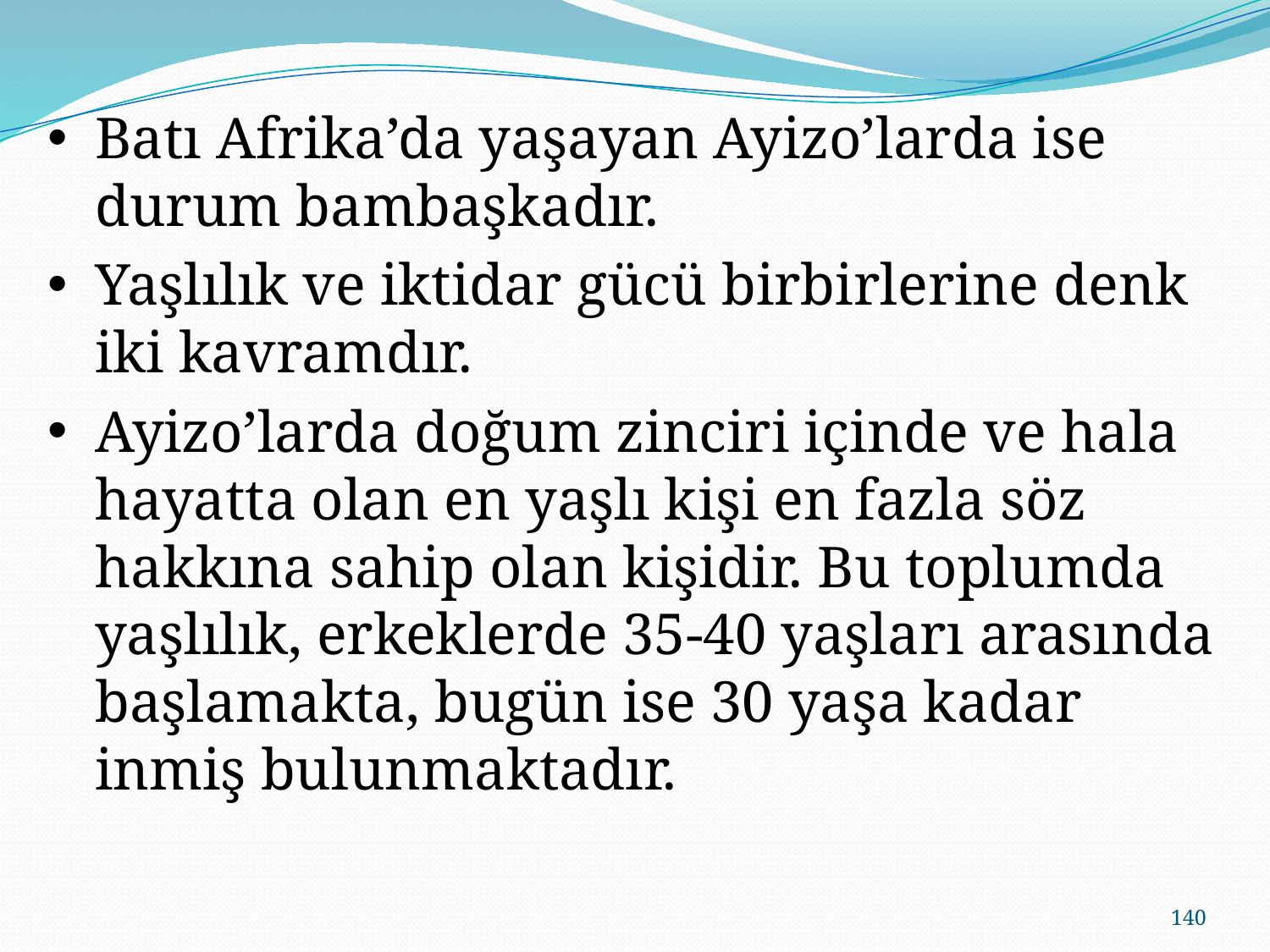

Batı Afrika’da yaşayan Ayizo’larda ise durum bambaşkadır.
Yaşlılık ve iktidar gücü birbirlerine denk iki kavramdır.
Ayizo’larda doğum zinciri içinde ve hala hayatta olan en yaşlı kişi en fazla söz hakkına sahip olan kişidir. Bu toplumda yaşlılık, erkeklerde 35-40 yaşları arasında başlamakta, bugün ise 30 yaşa kadar inmiş bulunmaktadır.

140